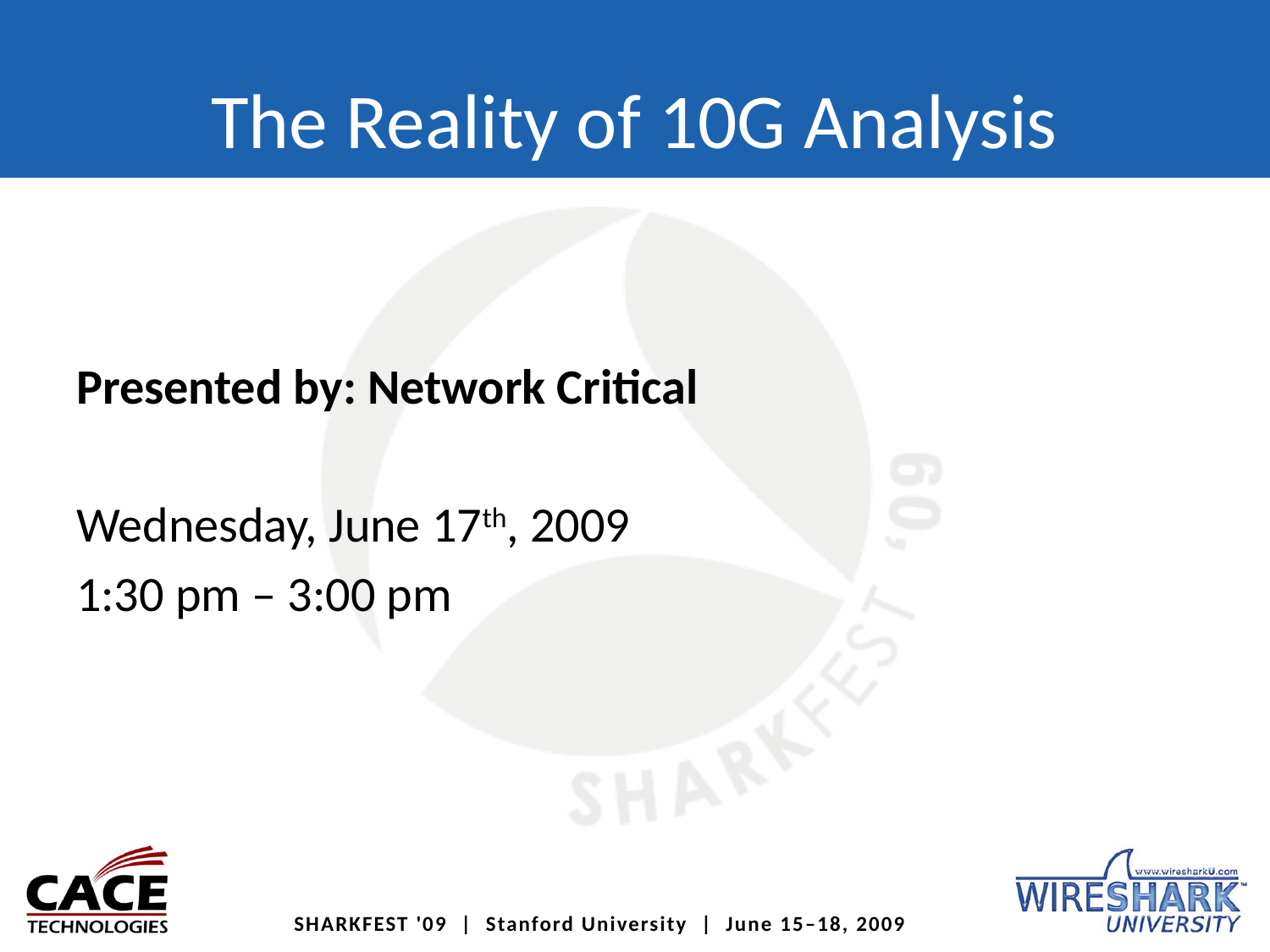

# The Reality of 10G Analysis

Presented by: Network Critical

Wednesday, June 17th, 2009
1:30 pm – 3:00 pm